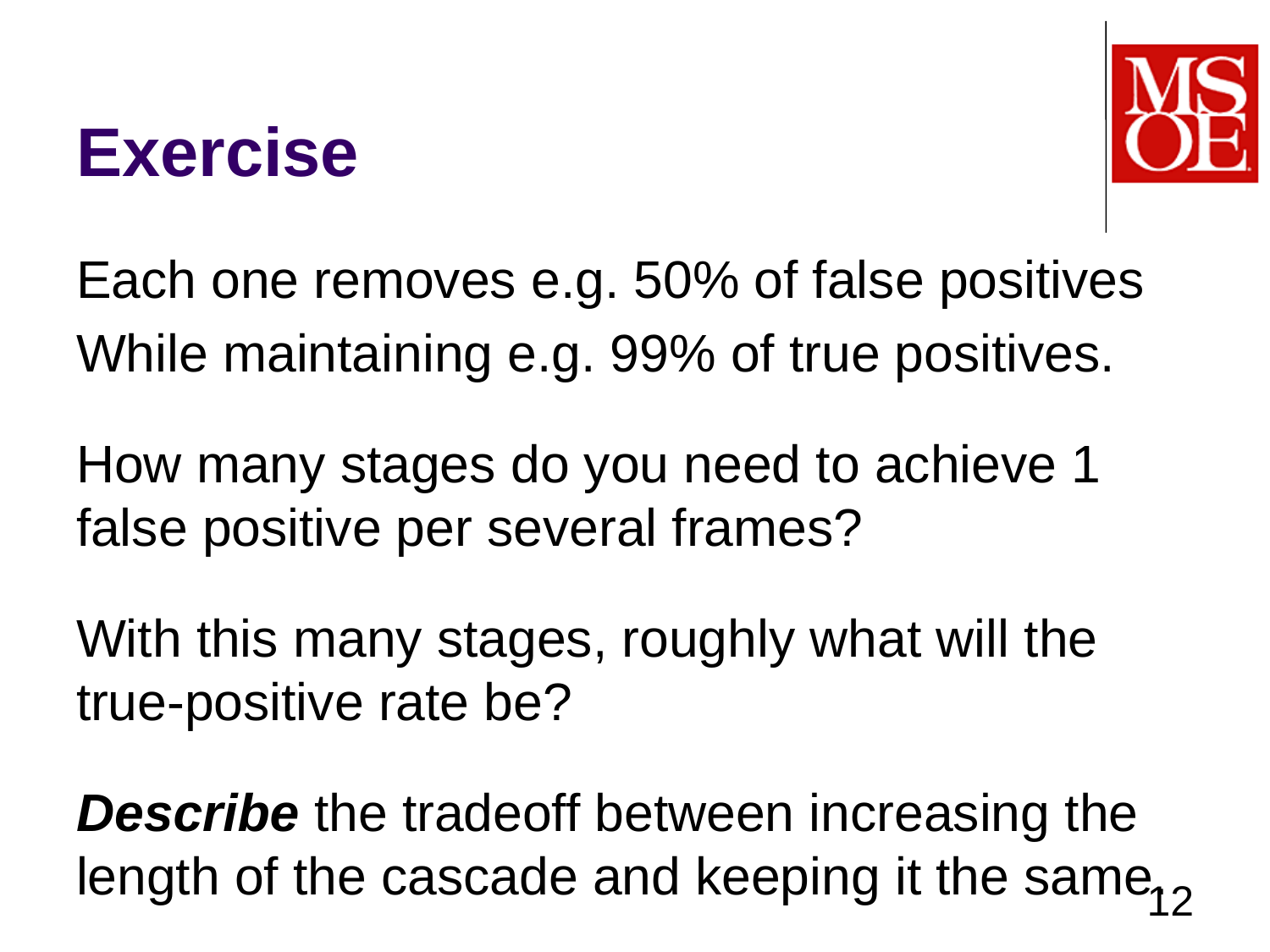

# Exercise
Each one removes e.g. 50% of false positives
While maintaining e.g. 99% of true positives.

How many stages do you need to achieve 1 false positive per several frames?

With this many stages, roughly what will the true-positive rate be?

Describe the tradeoff between increasing the length of the cascade and keeping it the same.
12